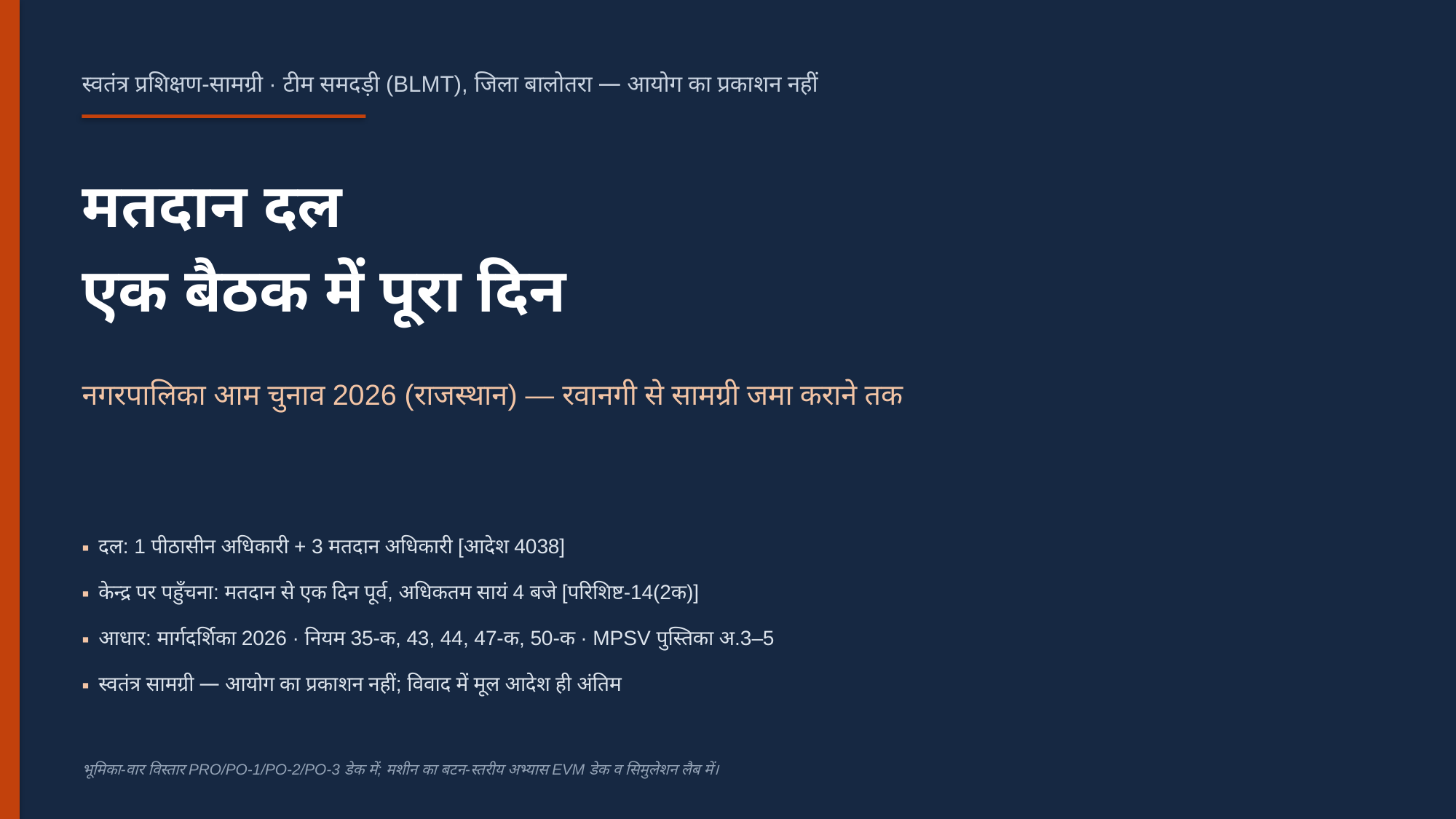

स्वतंत्र प्रशिक्षण-सामग्री · टीम समदड़ी (BLMT), जिला बालोतरा — आयोग का प्रकाशन नहीं

मतदान दल
एक बैठक में पूरा दिन
नगरपालिका आम चुनाव 2026 (राजस्थान) — रवानगी से सामग्री जमा कराने तक
▪  दल: 1 पीठासीन अधिकारी + 3 मतदान अधिकारी [आदेश 4038]
▪  केन्द्र पर पहुँचना: मतदान से एक दिन पूर्व, अधिकतम सायं 4 बजे [परिशिष्ट-14(2क)]
▪  आधार: मार्गदर्शिका 2026 · नियम 35-क, 43, 44, 47-क, 50-क · MPSV पुस्तिका अ.3–5
▪  स्वतंत्र सामग्री — आयोग का प्रकाशन नहीं; विवाद में मूल आदेश ही अंतिम
भूमिका-वार विस्तार PRO/PO-1/PO-2/PO-3 डेक में; मशीन का बटन-स्तरीय अभ्यास EVM डेक व सिमुलेशन लैब में।